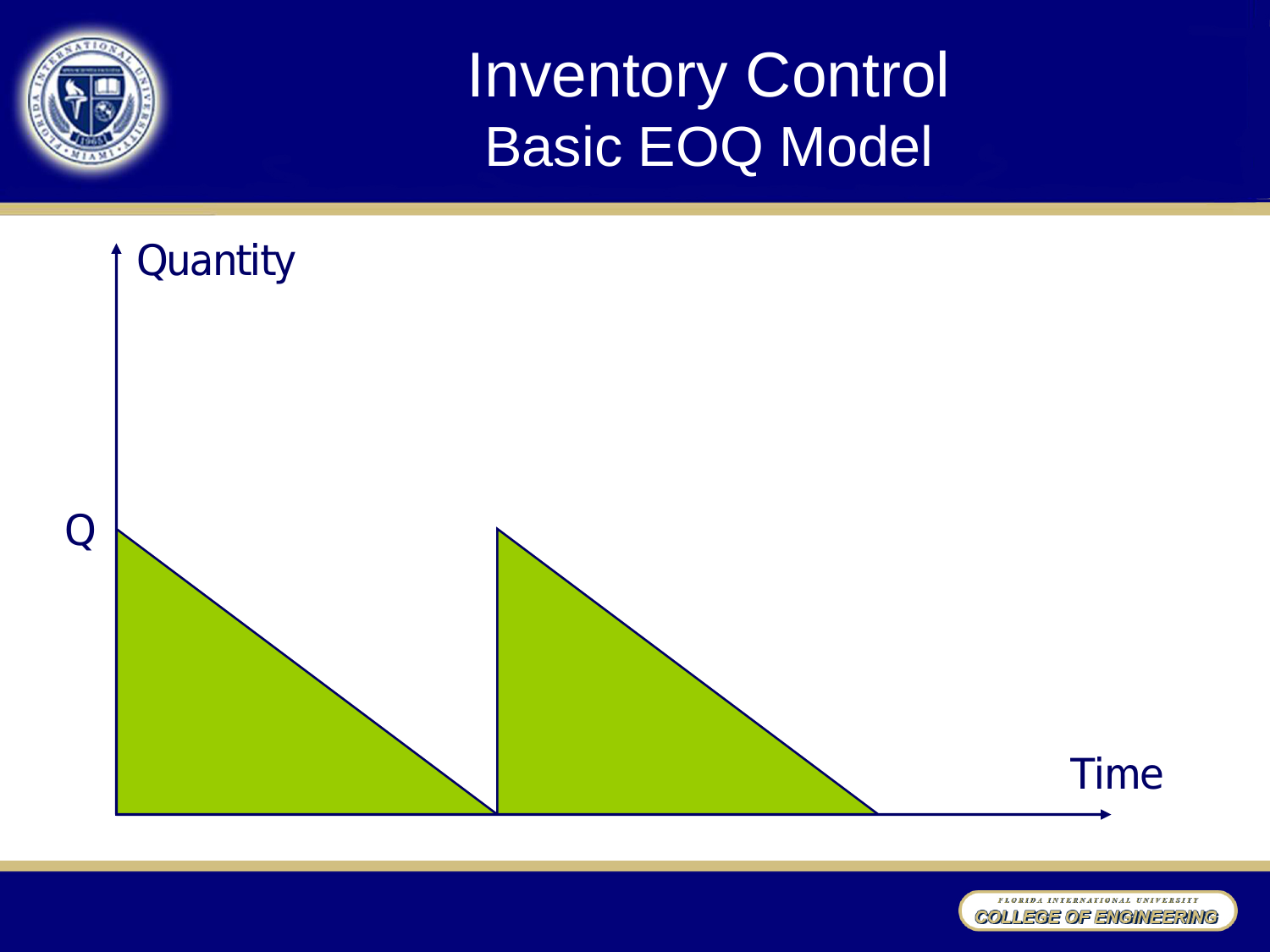

# Inventory Control Basic EOQ Model
Quantity

Q

Time